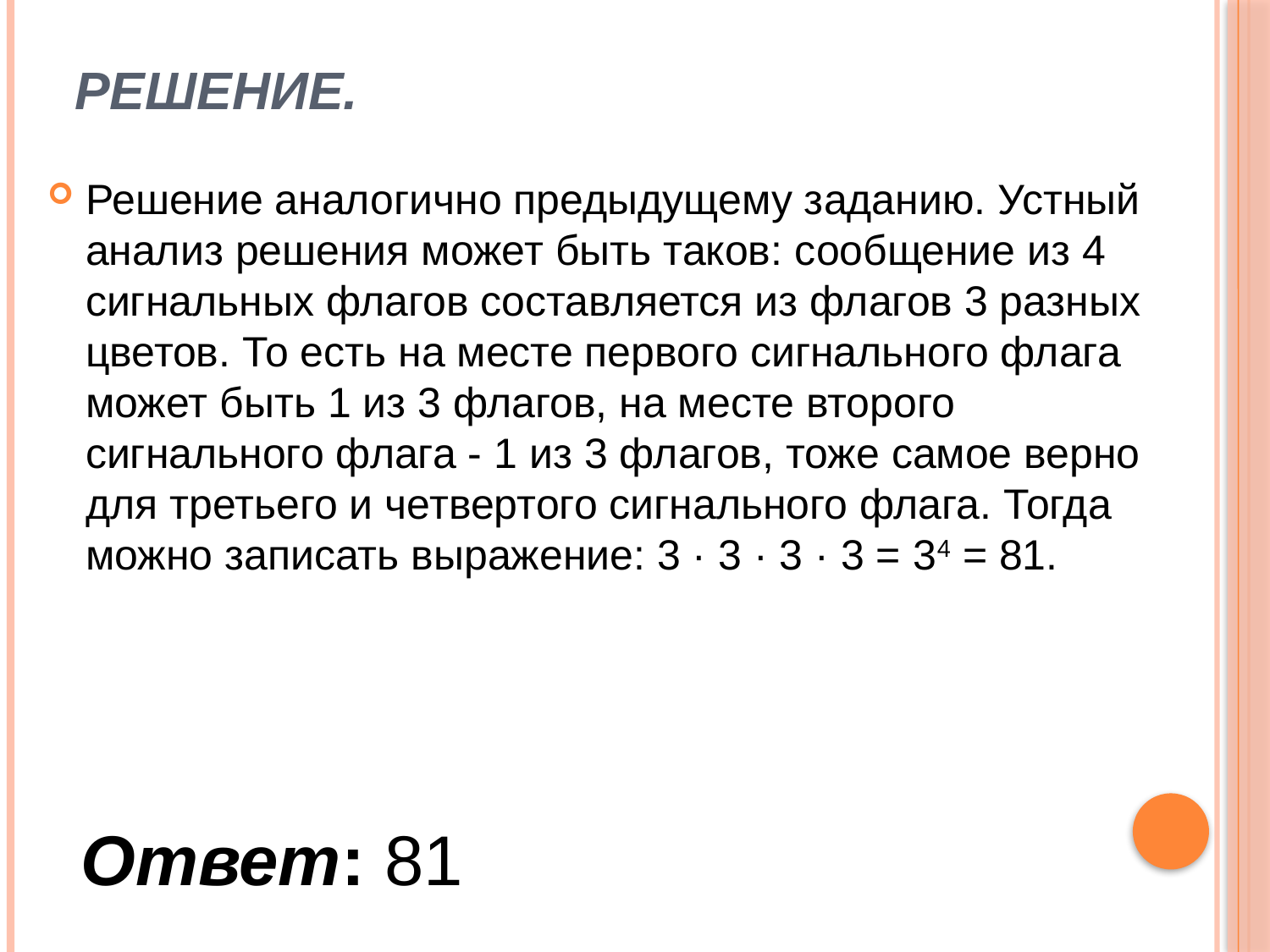

# Решение.
Решение аналогично предыдущему заданию. Устный анализ решения может быть таков: сообщение из 4 сигнальных флагов составляется из флагов 3 разных цветов. То есть на месте первого сигнального флага может быть 1 из 3 флагов, на месте второго сигнального флага - 1 из 3 флагов, тоже самое верно для третьего и четвертого сигнального флага. Тогда можно записать выражение: 3 · 3 · 3 · 3 = 34 = 81.

Ответ: 81